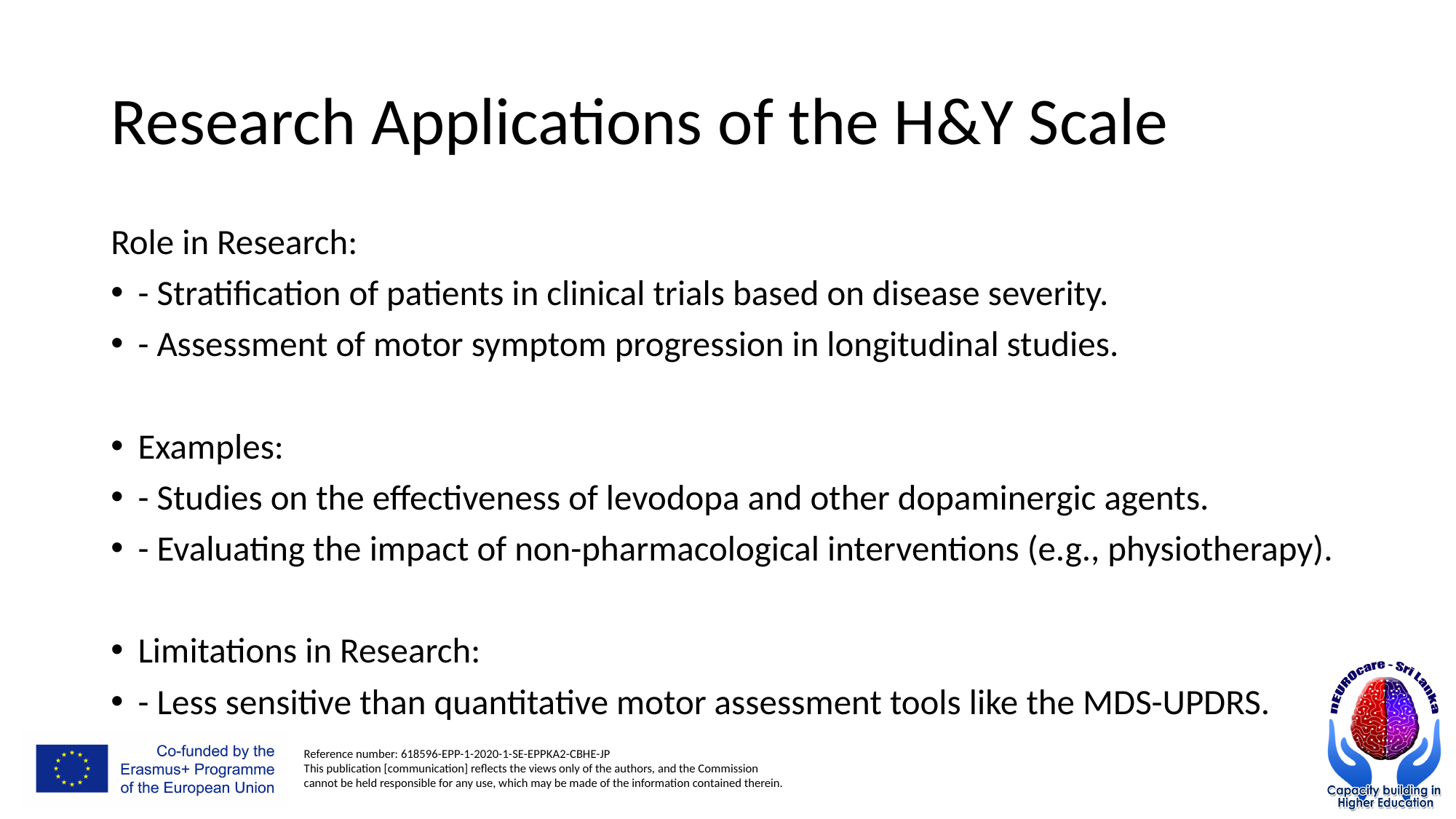

# Research Applications of the H&Y Scale
Role in Research:
- Stratification of patients in clinical trials based on disease severity.
- Assessment of motor symptom progression in longitudinal studies.

Examples:
- Studies on the effectiveness of levodopa and other dopaminergic agents.
- Evaluating the impact of non-pharmacological interventions (e.g., physiotherapy).

Limitations in Research:
- Less sensitive than quantitative motor assessment tools like the MDS-UPDRS.